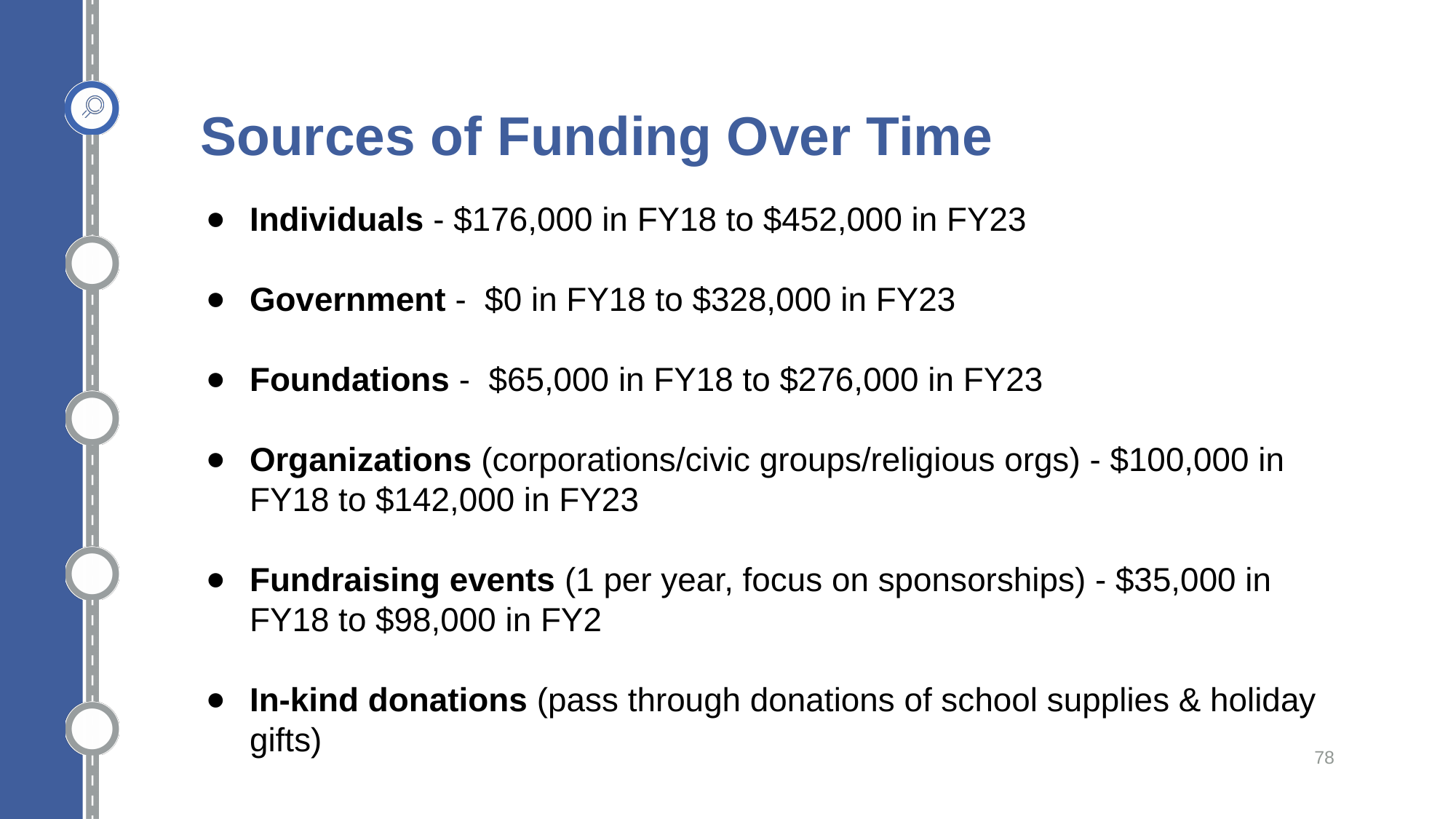

Sources of Funding Over Time
Individuals - $176,000 in FY18 to $452,000 in FY23

Government -  $0 in FY18 to $328,000 in FY23

Foundations -  $65,000 in FY18 to $276,000 in FY23

Organizations (corporations/civic groups/religious orgs) - $100,000 in FY18 to $142,000 in FY23

Fundraising events (1 per year, focus on sponsorships) - $35,000 in FY18 to $98,000 in FY2

In-kind donations (pass through donations of school supplies & holiday gifts)